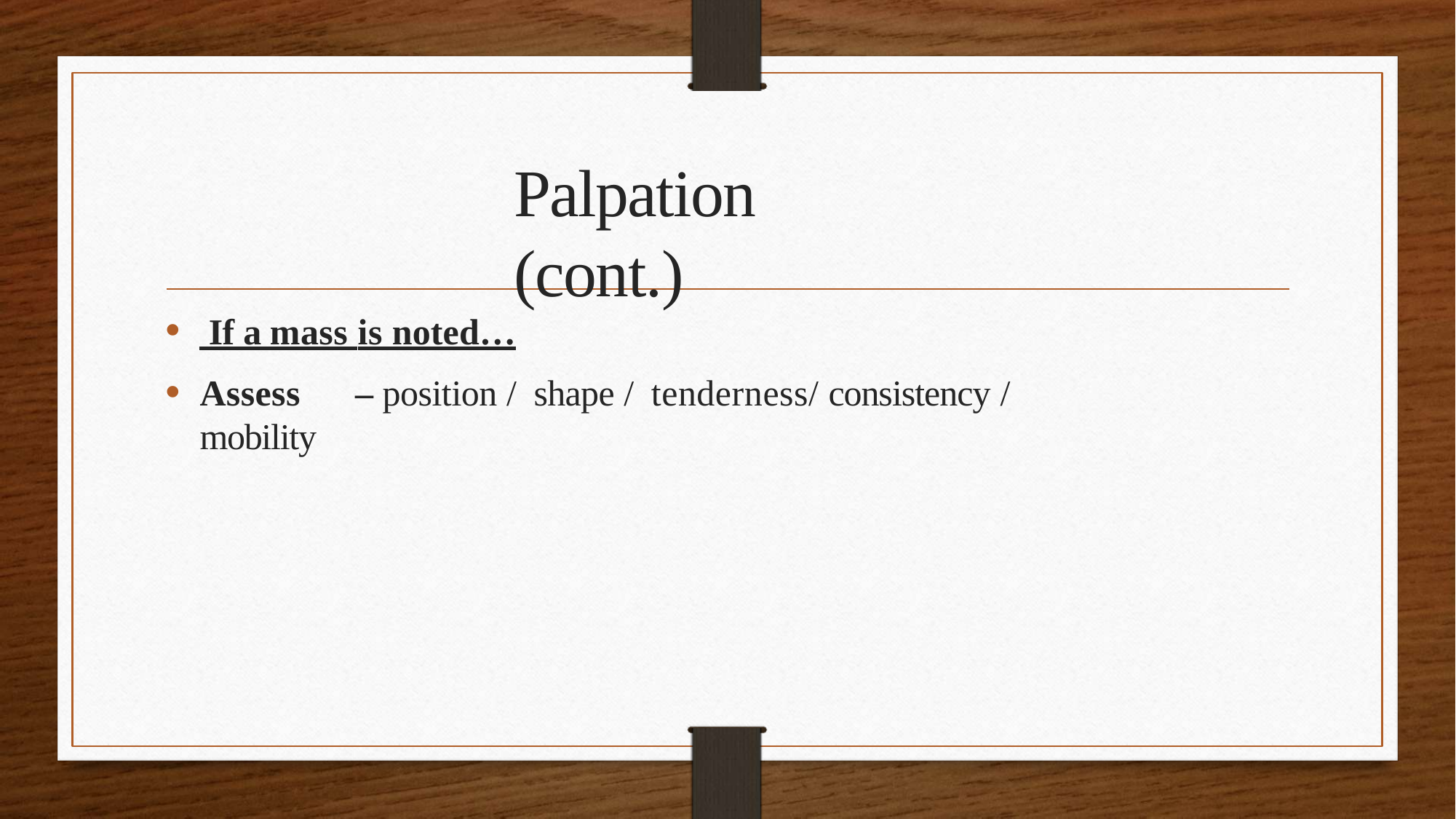

# Palpation (cont.)
 If a mass is noted…
Assess	– position / shape / tenderness/ consistency / mobility